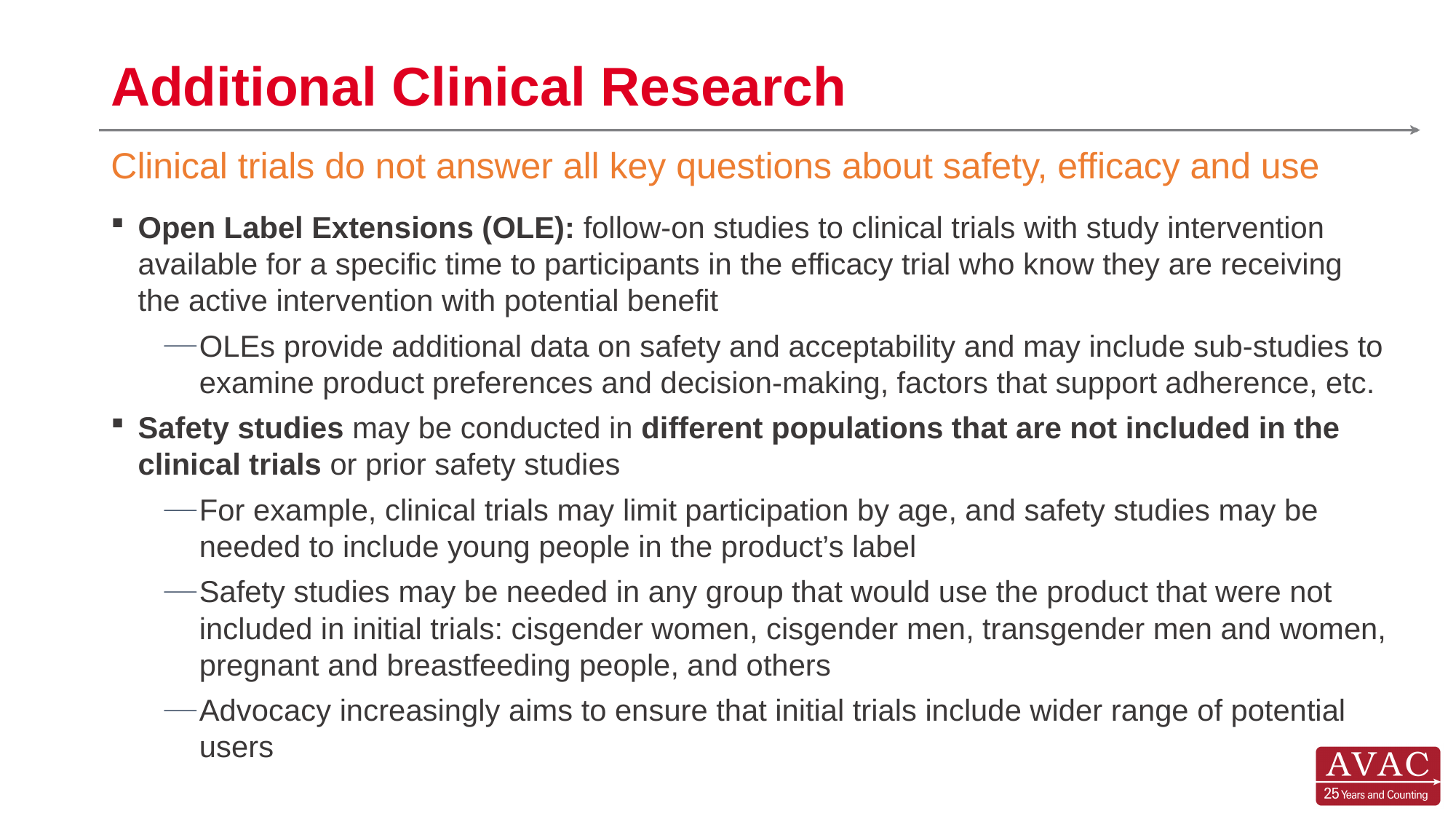

# Additional Clinical Research
Clinical trials do not answer all key questions about safety, efficacy and use
Open Label Extensions (OLE): follow-on studies to clinical trials with study intervention available for a specific time to participants in the efficacy trial who know they are receiving the active intervention with potential benefit
OLEs provide additional data on safety and acceptability and may include sub-studies to examine product preferences and decision-making, factors that support adherence, etc.
Safety studies may be conducted in different populations that are not included in the clinical trials or prior safety studies
For example, clinical trials may limit participation by age, and safety studies may be needed to include young people in the product’s label
Safety studies may be needed in any group that would use the product that were not included in initial trials: cisgender women, cisgender men, transgender men and women, pregnant and breastfeeding people, and others
Advocacy increasingly aims to ensure that initial trials include wider range of potential users